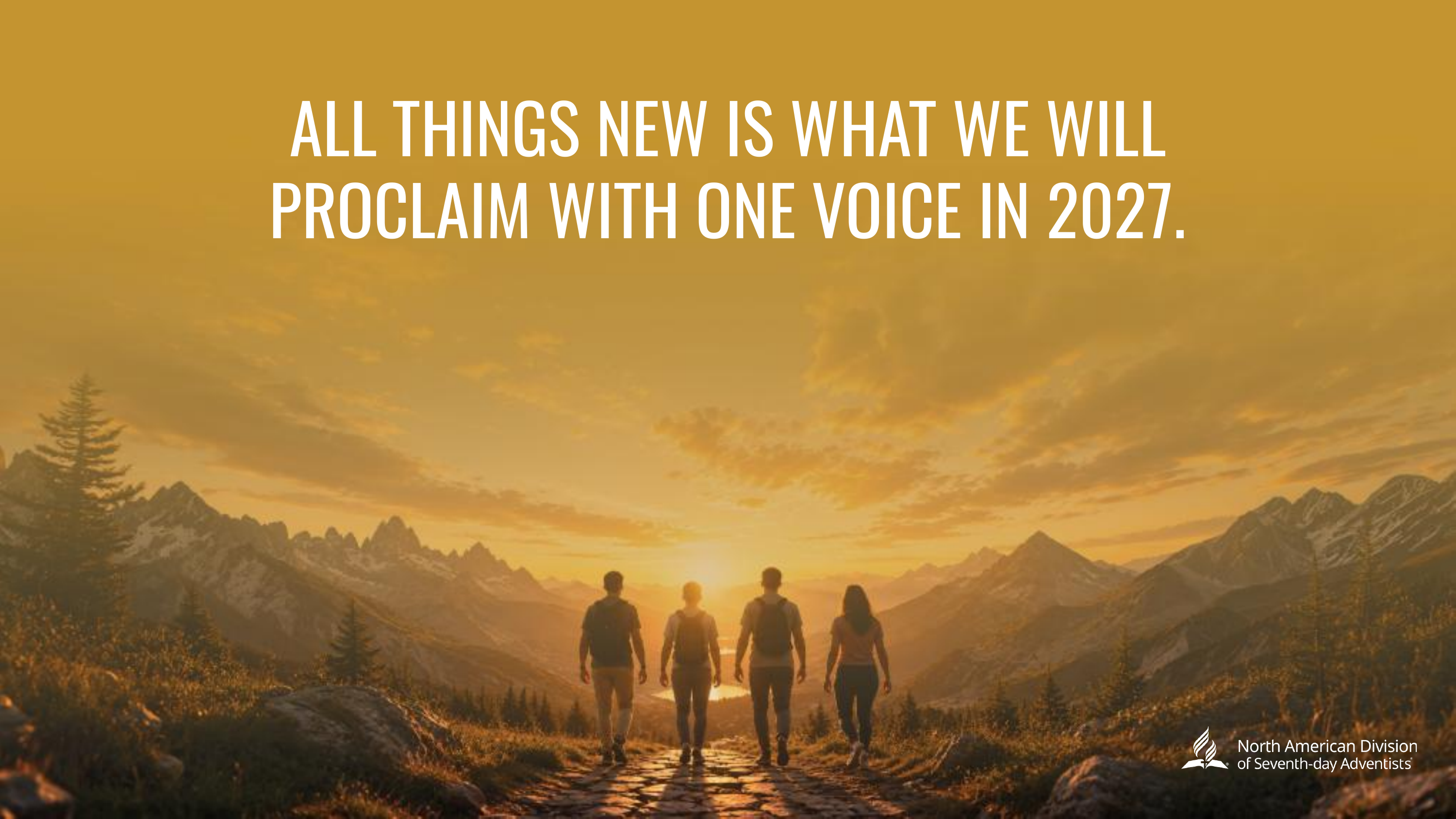

ALL THINGS NEW IS WHAT WE WILL PROCLAIM WITH ONE VOICE IN 2027.